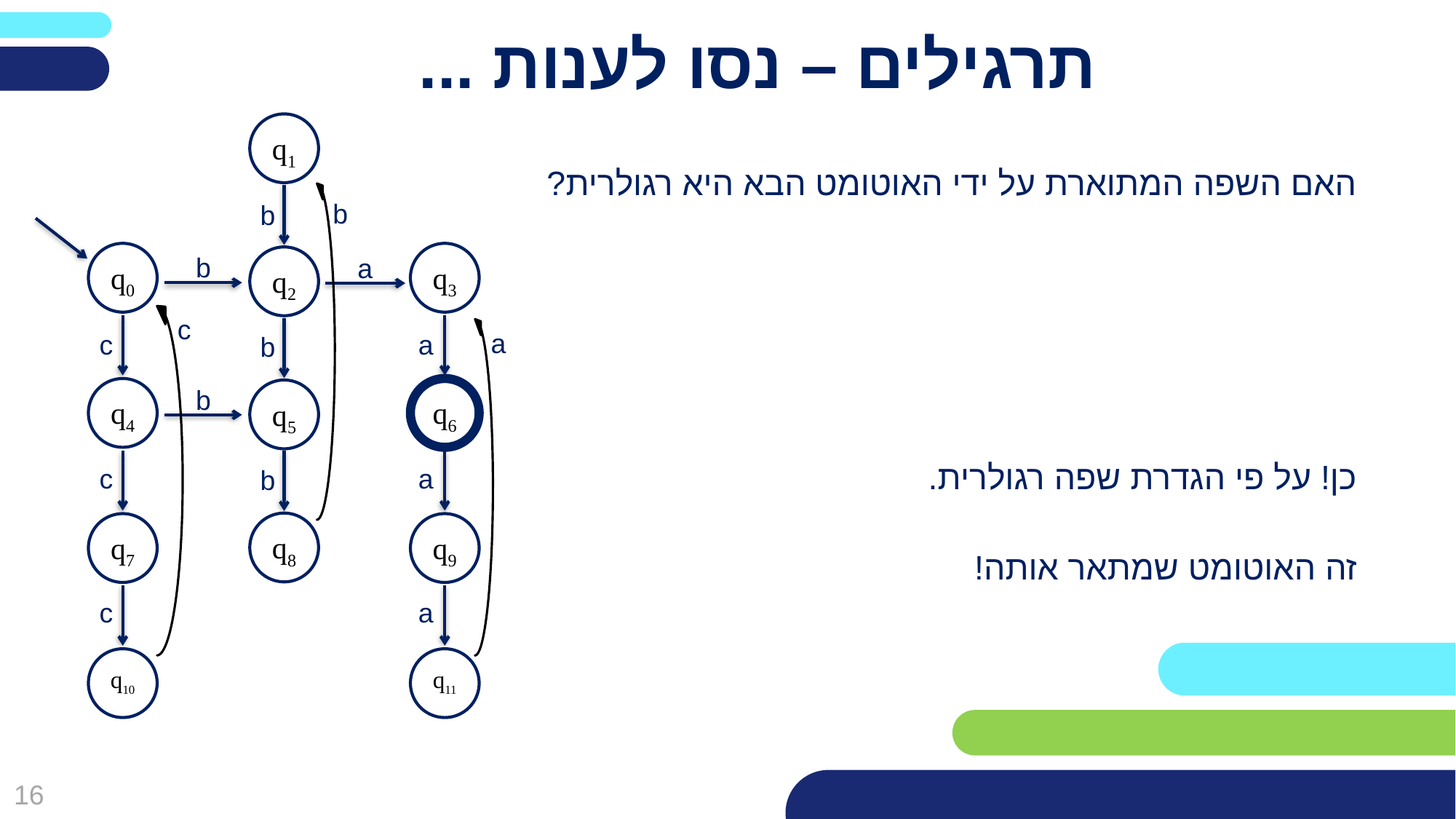

# תרגילים – נסו לענות ...

האם השפה המתוארת על ידי האוטומט הבא היא רגולרית?

כן! על פי הגדרת שפה רגולרית.
זה האוטומט שמתאר אותה!
q1
b
b
q0
q3
b
a
q2
c
a
c
a
b

b
q4
q6
q5
c
a
b

q8
q7
q9
c
a
q10
q11